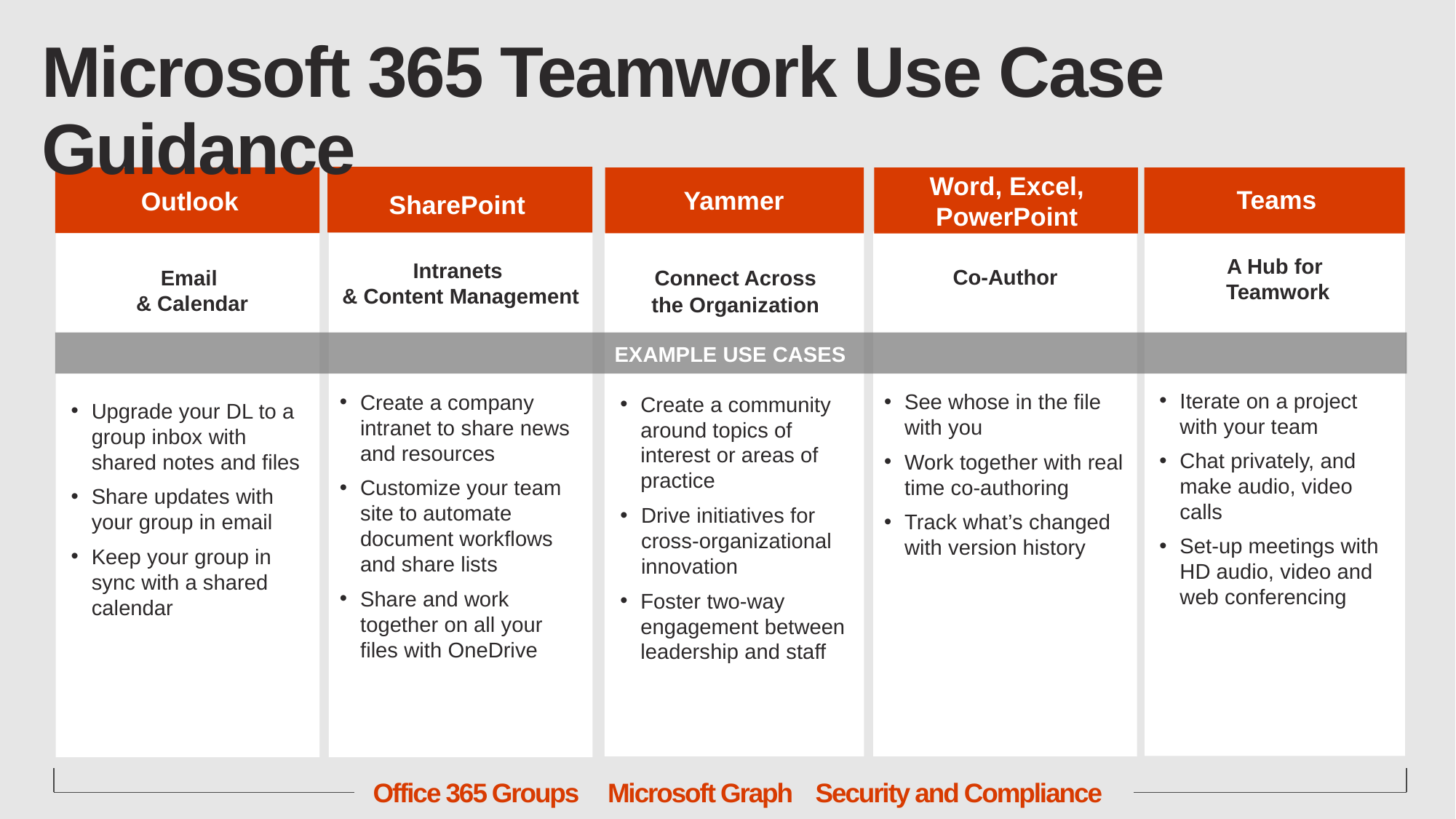

Microsoft 365 Teamwork Use Case Guidance
Word, Excel, PowerPoint

Teams
Yammer
Outlook
SharePoint

A Hub for
Teamwork
Intranets
& Content Management
Connect Across
the Organization
Co-Author
Email
& Calendar
EXAMPLE USE CASES
Iterate on a project with your team
Chat privately, and make audio, video calls
Set-up meetings with HD audio, video and web conferencing

See whose in the file with you
Work together with real time co-authoring
Track what’s changed with version history

Create a company intranet to share news and resources
Customize your team site to automate document workflows and share lists
Share and work together on all your files with OneDrive
Create a community around topics of interest or areas of practice
Drive initiatives for cross-organizational innovation
Foster two-way engagement between leadership and staff
Upgrade your DL to a group inbox with shared notes and files
Share updates with your group in email
Keep your group in sync with a shared calendar
Office 365 Groups     Microsoft Graph    Security and Compliance